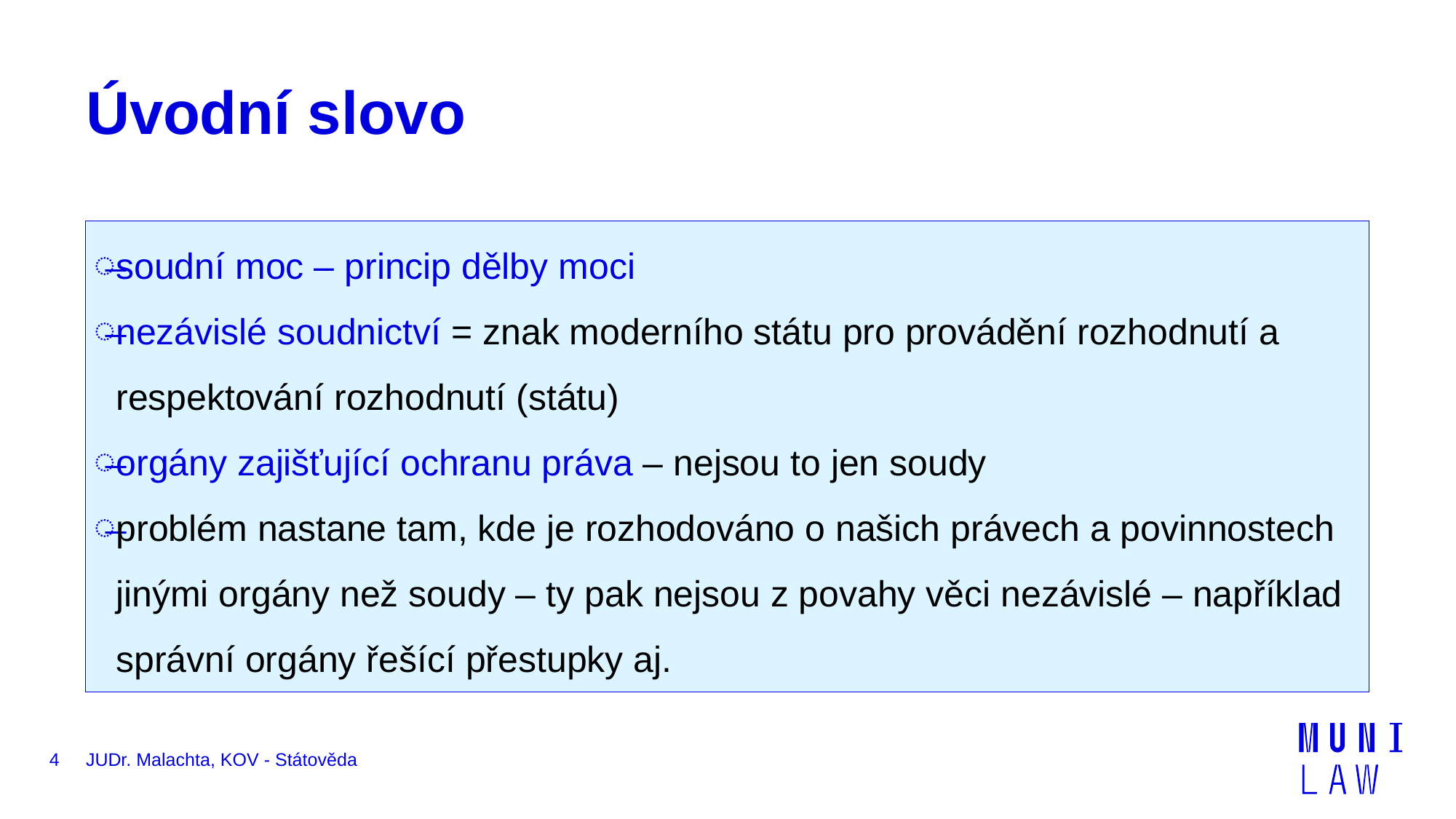

# Úvodní slovo
soudní moc – princip dělby moci
nezávislé soudnictví = znak moderního státu pro provádění rozhodnutí a respektování rozhodnutí (státu)
orgány zajišťující ochranu práva – nejsou to jen soudy
problém nastane tam, kde je rozhodováno o našich právech a povinnostech jinými orgány než soudy – ty pak nejsou z povahy věci nezávislé – například správní orgány řešící přestupky aj.
4
JUDr. Malachta, KOV - Státověda